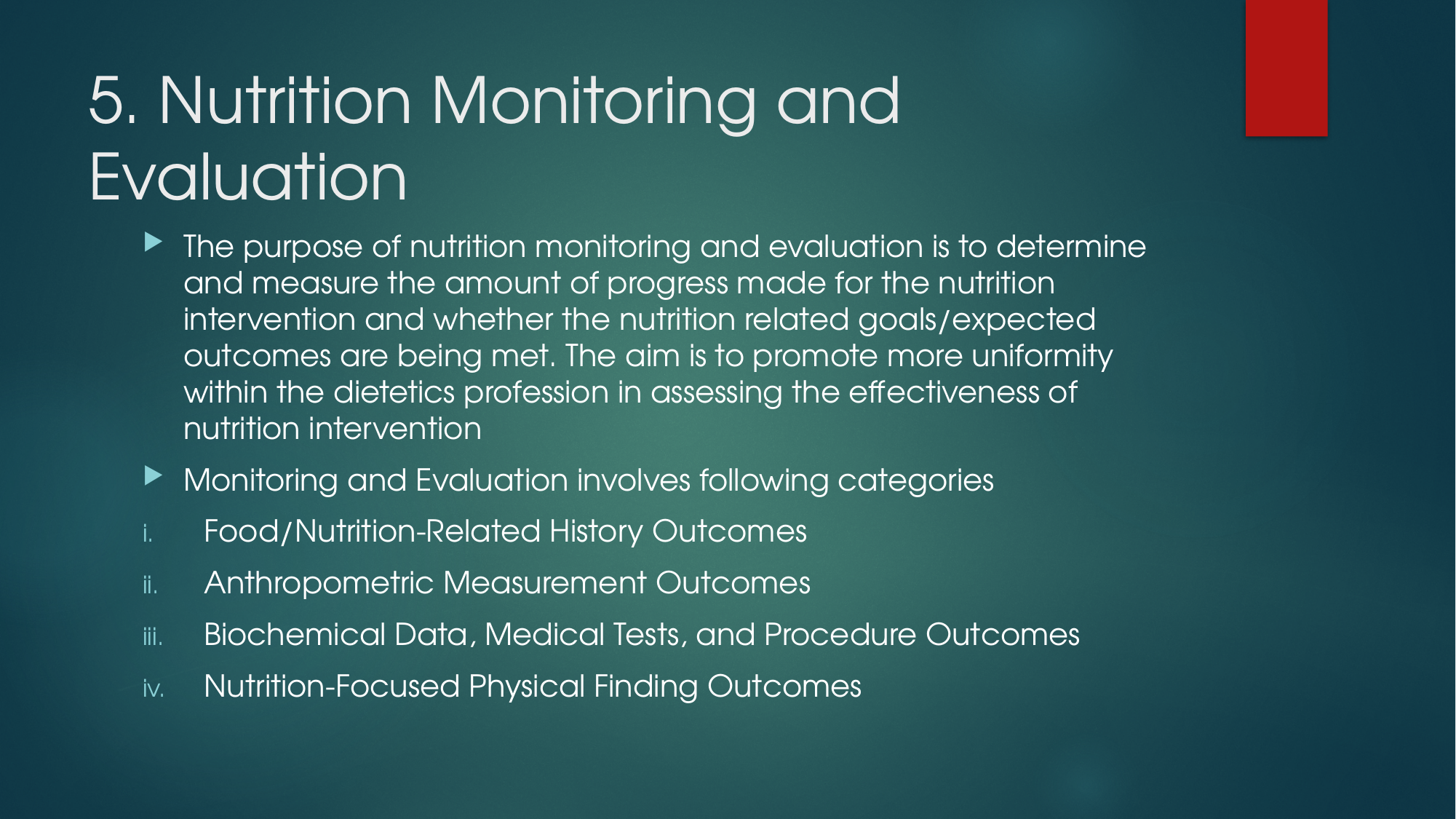

# 5. Nutrition Monitoring and Evaluation
The purpose of nutrition monitoring and evaluation is to determine and measure the amount of progress made for the nutrition intervention and whether the nutrition related goals/expected outcomes are being met. The aim is to promote more uniformity within the dietetics profession in assessing the effectiveness of nutrition intervention
Monitoring and Evaluation involves following categories
Food/Nutrition-Related History Outcomes
Anthropometric Measurement Outcomes
Biochemical Data, Medical Tests, and Procedure Outcomes
Nutrition-Focused Physical Finding Outcomes